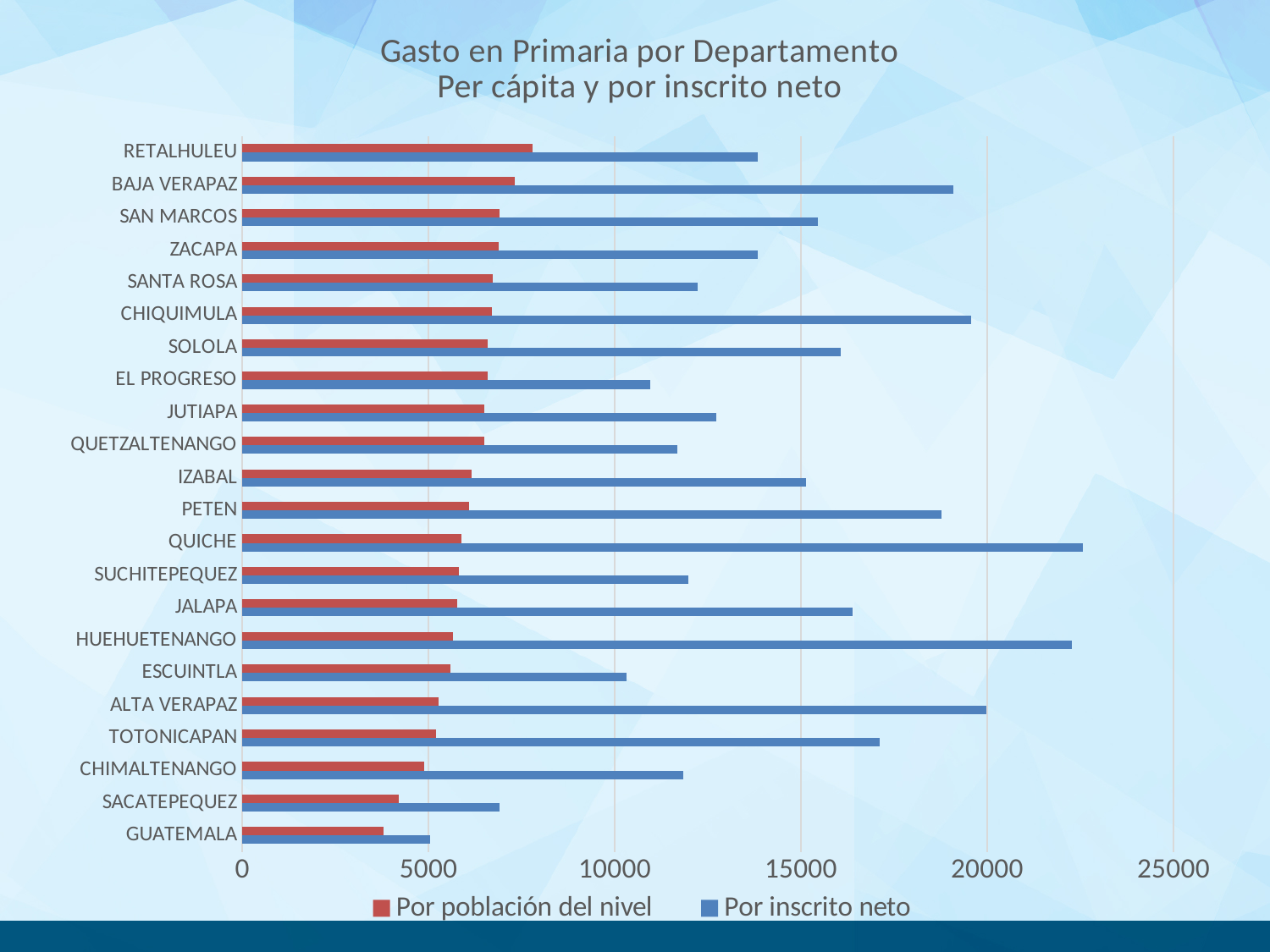

### Chart: Gasto en Primaria por Departamento
Per cápita y por inscrito neto

| Category | Por inscrito neto | Por población del nivel |
|---|---|---|
| GUATEMALA | 5032.371592413508 | 3797.334535849646 |
| SACATEPEQUEZ | 6911.846619138824 | 4210.912389904491 |
| CHIMALTENANGO | 11834.40003032744 | 4892.09292536729 |
| TOTONICAPAN | 17122.53106683269 | 5204.291975573444 |
| ALTA VERAPAZ | 19967.01076768068 | 5260.216359645541 |
| ESCUINTLA | 10319.59882663298 | 5588.36383943662 |
| HUEHUETENANGO | 22277.02621355253 | 5647.02350075157 |
| JALAPA | 16393.59735327843 | 5760.366997912162 |
| SUCHITEPEQUEZ | 11972.08098803003 | 5824.59096261567 |
| QUICHE | 22568.02066789933 | 5885.255677878397 |
| PETEN | 18775.2581912962 | 6079.54297879604 |
| IZABAL | 15135.24446953938 | 6148.379023359691 |
| QUETZALTENANGO | 11679.92177341235 | 6497.293655365152 |
| JUTIAPA | 12733.4284880622 | 6502.468160088465 |
| EL PROGRESO | 10957.40485482494 | 6580.6245414138 |
| SOLOLA | 16057.43282904486 | 6594.794947991591 |
| CHIQUIMULA | 19571.85376452657 | 6692.899469689568 |
| SANTA ROSA | 12222.14620741042 | 6732.669569402988 |
| ZACAPA | 13830.32712074303 | 6888.913829181494 |
| SAN MARCOS | 15455.92645818003 | 6905.371000511398 |
| BAJA VERAPAZ | 19084.27236772334 | 7311.901015369666 |
| RETALHULEU | 13827.01006102331 | 7781.992981374664 |